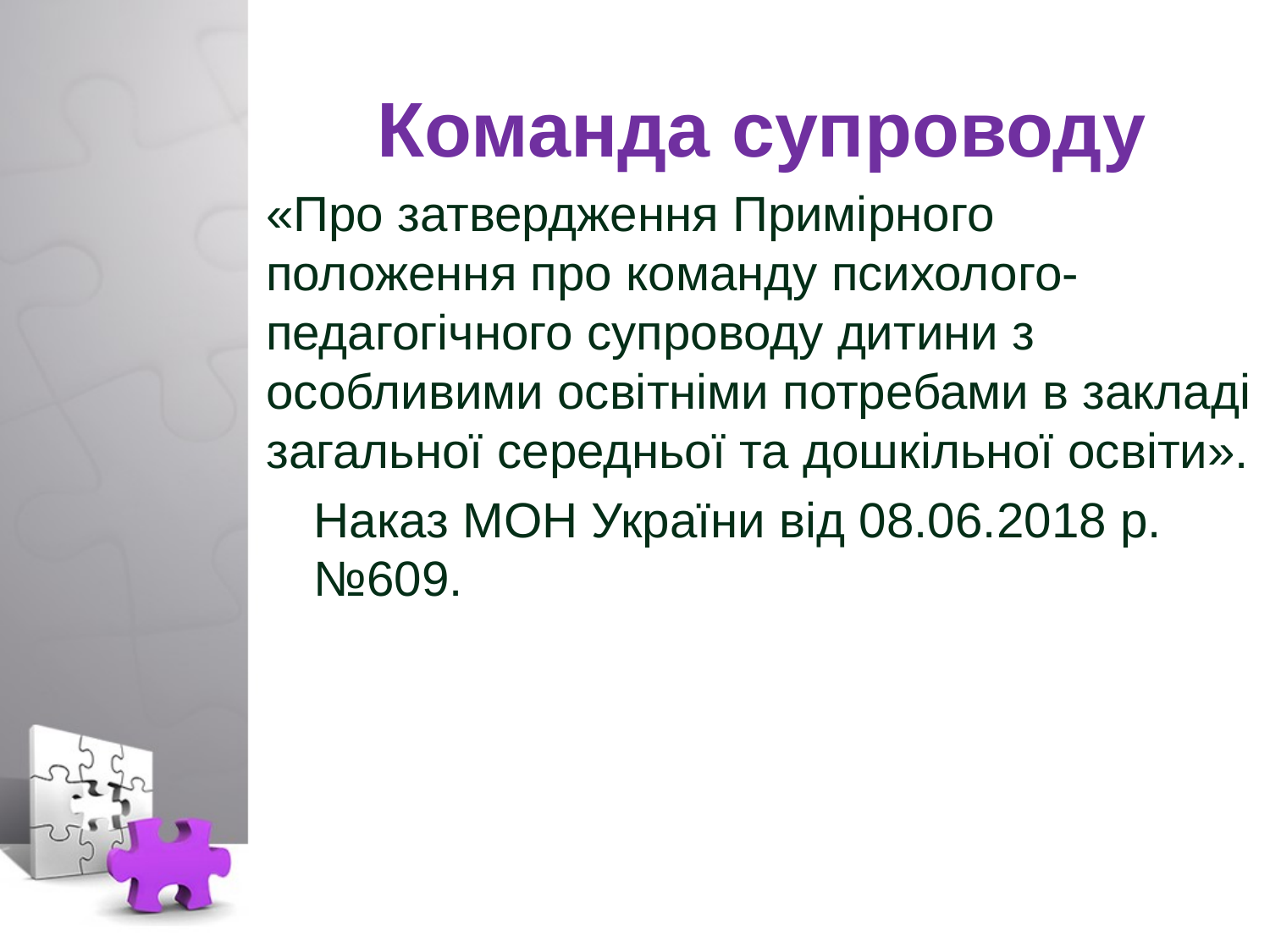

# Команда супроводу
«Про затвердження Примірного положення про команду психолого-педагогічного супроводу дитини з особливими освітніми потребами в закладі загальної середньої та дошкільної освіти».
	Наказ МОН України від 08.06.2018 р. №609.